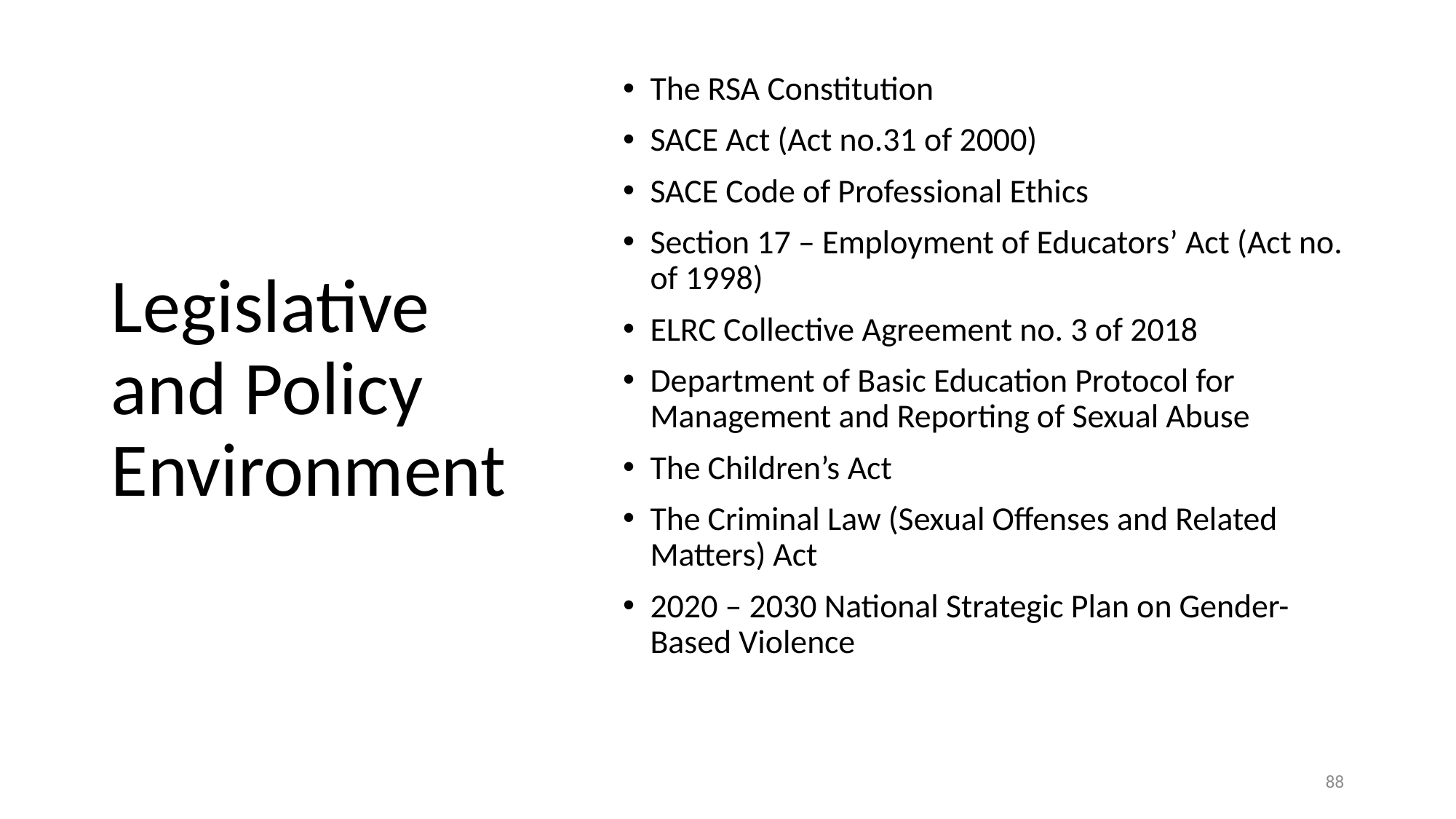

# Legislative and Policy Environment
The RSA Constitution
SACE Act (Act no.31 of 2000)
SACE Code of Professional Ethics
Section 17 – Employment of Educators’ Act (Act no. of 1998)
ELRC Collective Agreement no. 3 of 2018
Department of Basic Education Protocol for Management and Reporting of Sexual Abuse
The Children’s Act
The Criminal Law (Sexual Offenses and Related Matters) Act
2020 – 2030 National Strategic Plan on Gender-Based Violence

88